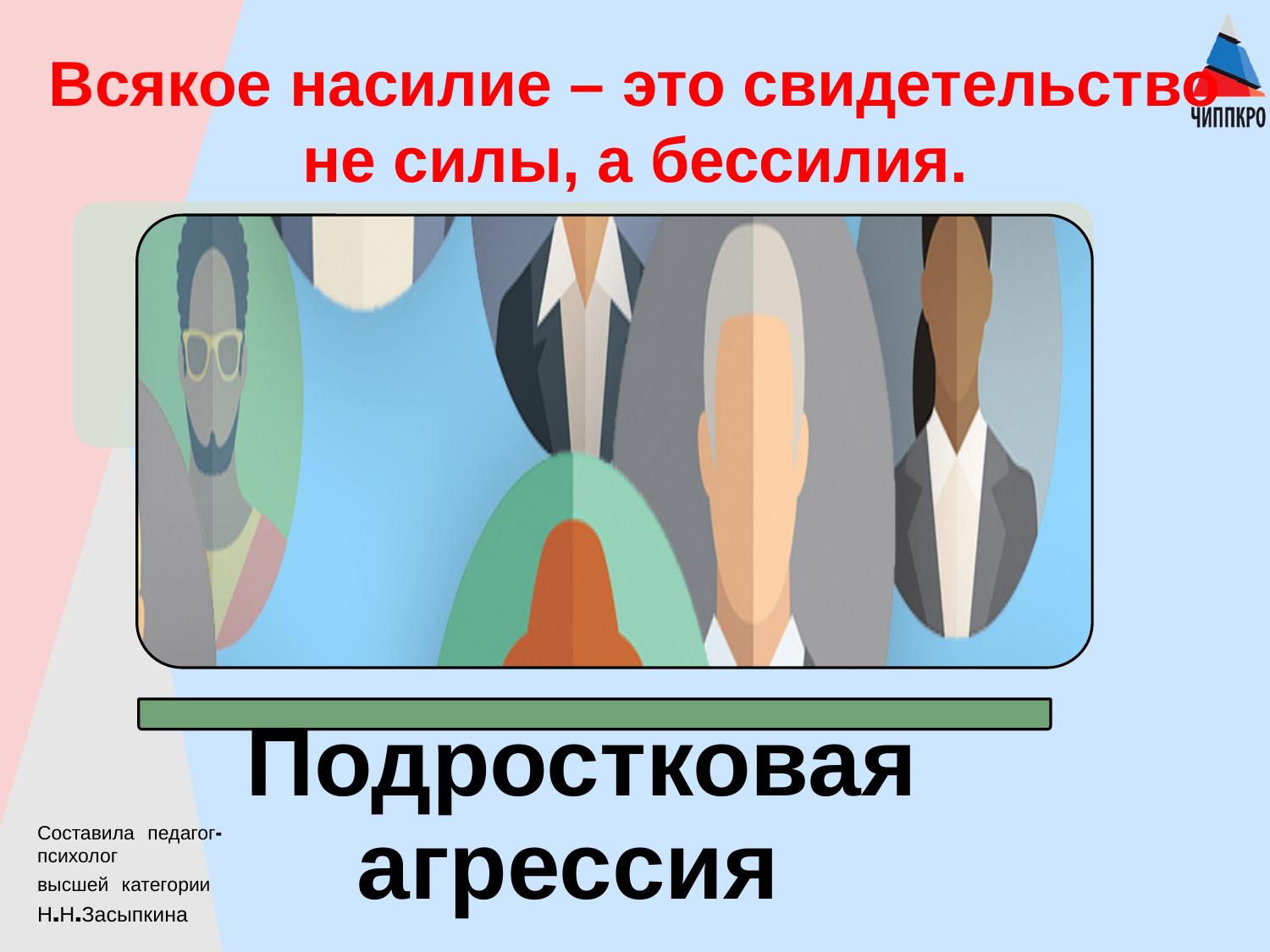

Всякое насилие – это свидетельство не силы, а бессилия.

Подростковая  агрессия

Составила  педагог-психолог
высшей  категории
Н.Н.Засыпкина